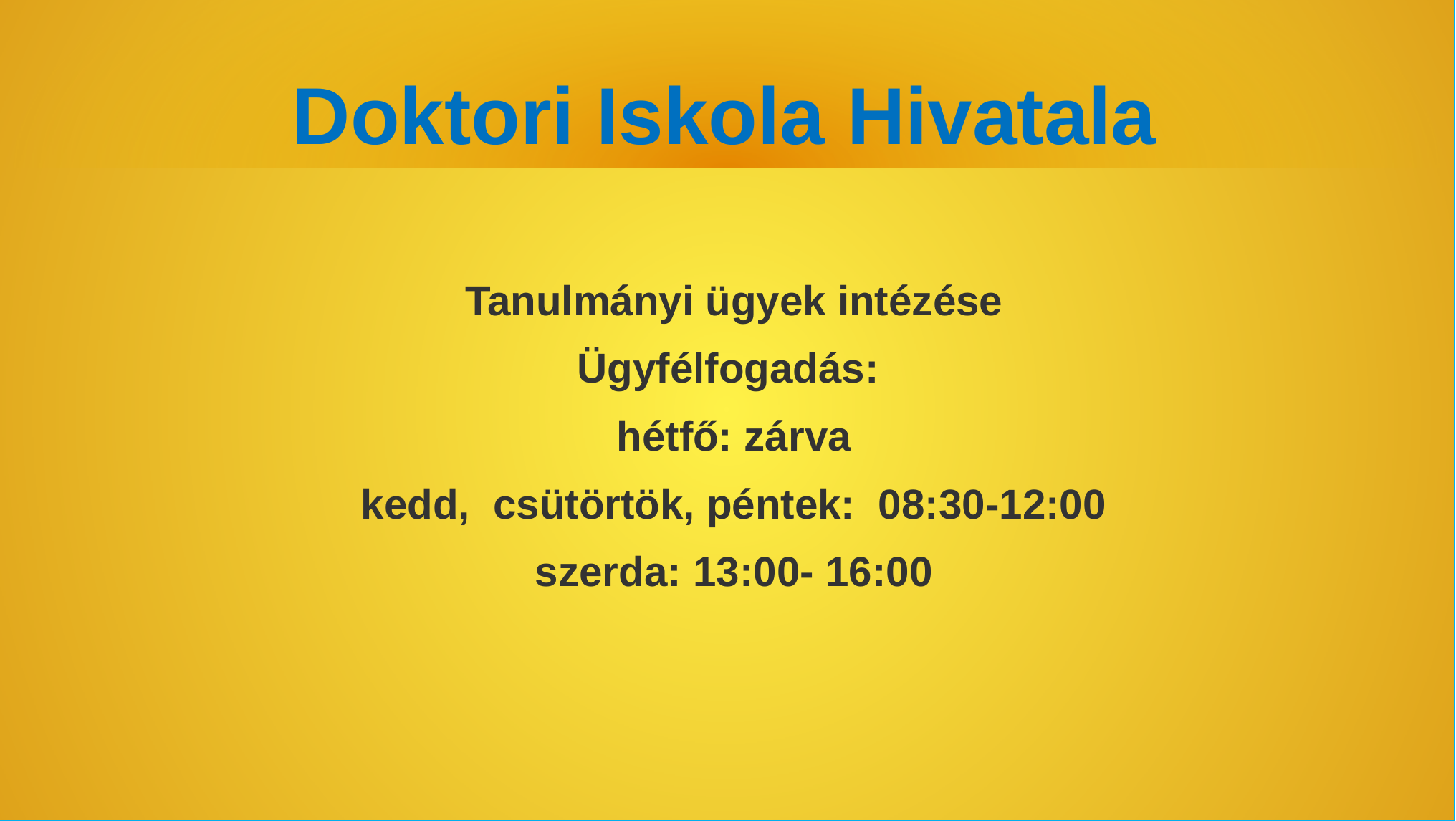

Ti
# Doktori Iskola Hivatala

Tanulmányi ügyek intézése
Ügyfélfogadás:
hétfő: zárva
kedd,  csütörtök, péntek:  08:30-12:00
szerda: 13:00- 16:00